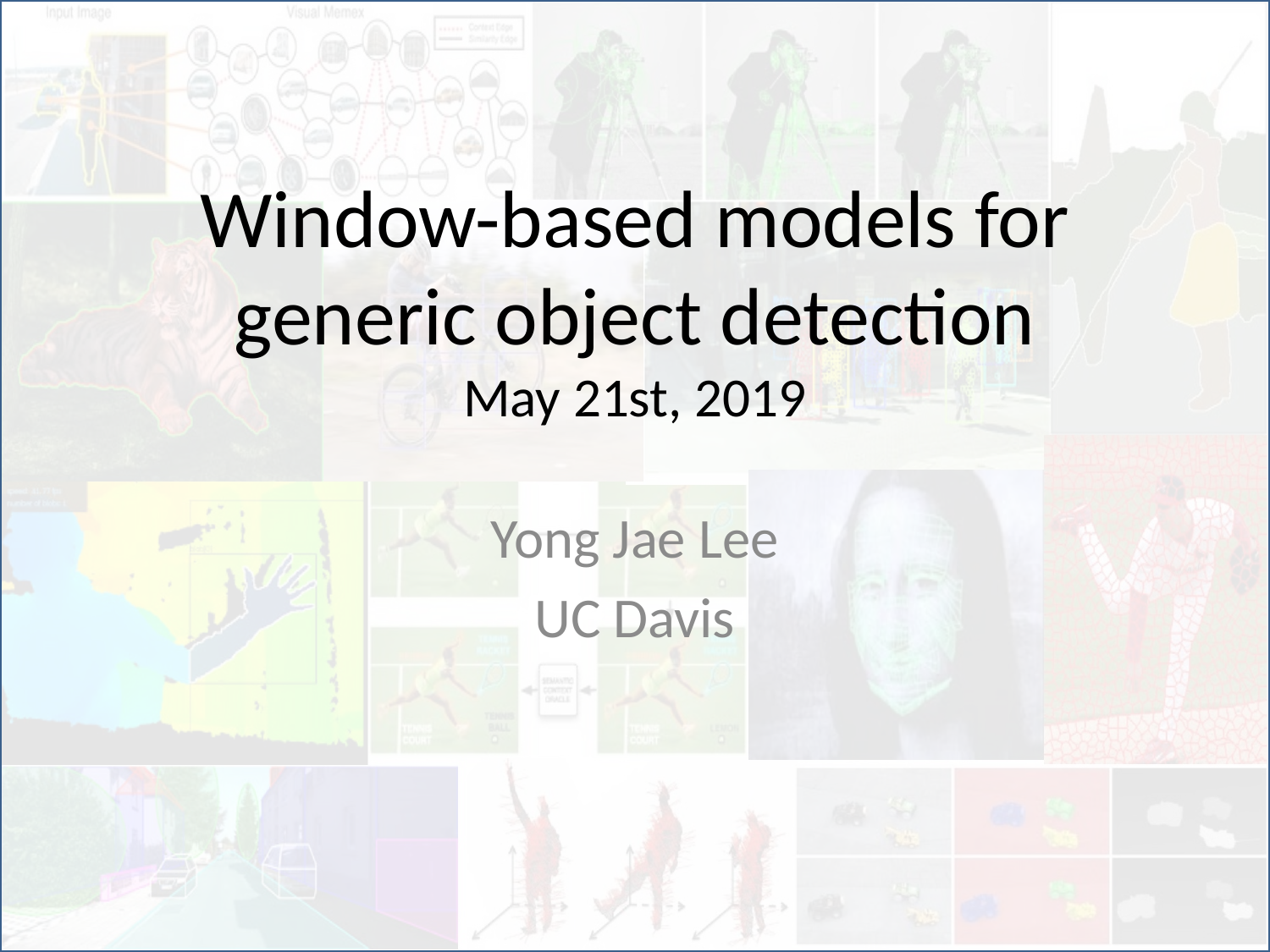

# Window-based models for generic object detection May 21st, 2019
Yong Jae Lee
UC Davis